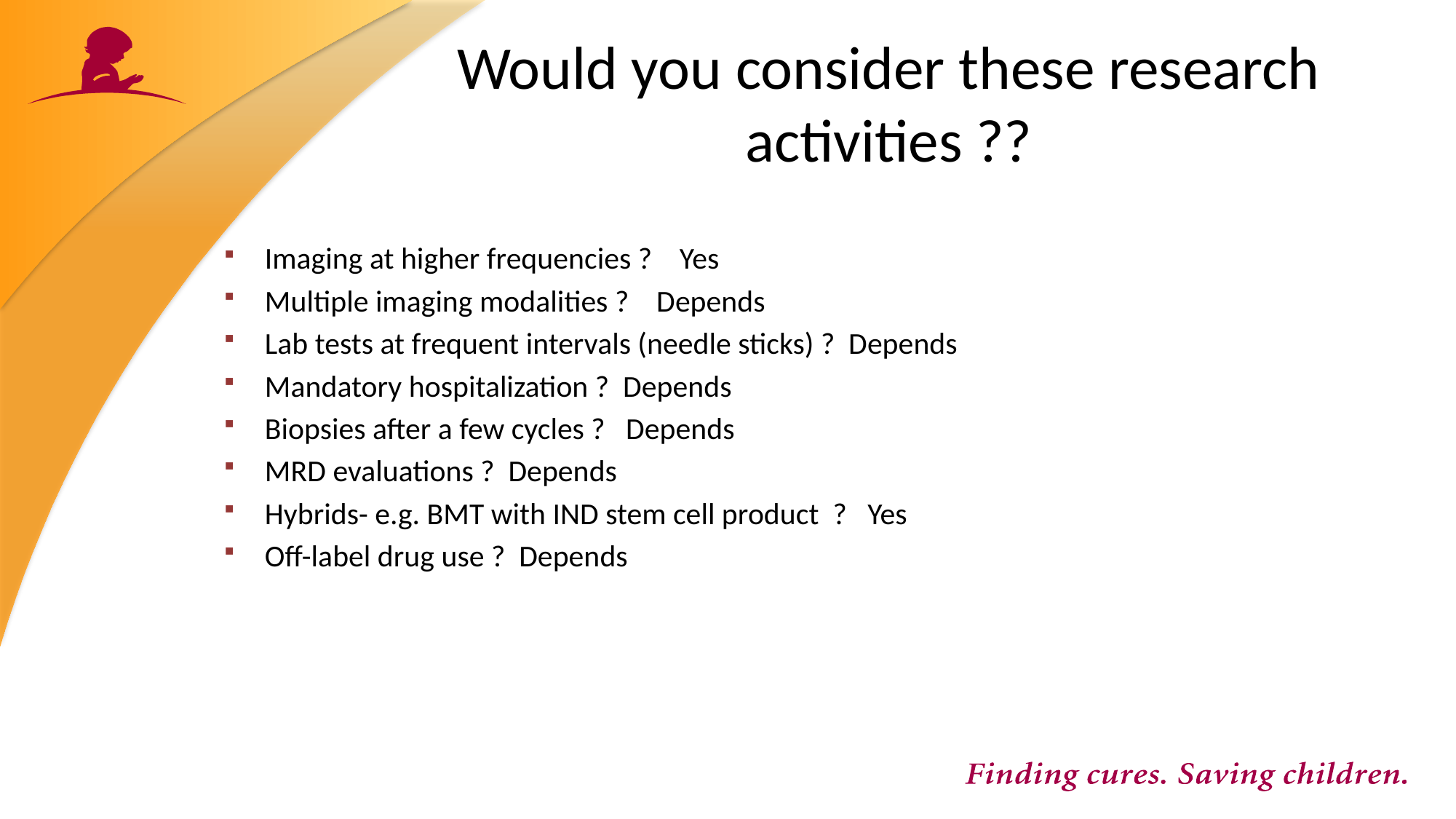

# Would you consider these research activities ??

Imaging at higher frequencies ?    Yes
Multiple imaging modalities ?    Depends
Lab tests at frequent intervals (needle sticks) ?  Depends
Mandatory hospitalization ?  Depends
Biopsies after a few cycles ?   Depends
MRD evaluations ?  Depends
Hybrids- e.g. BMT with IND stem cell product  ?   Yes
Off-label drug use ?  Depends